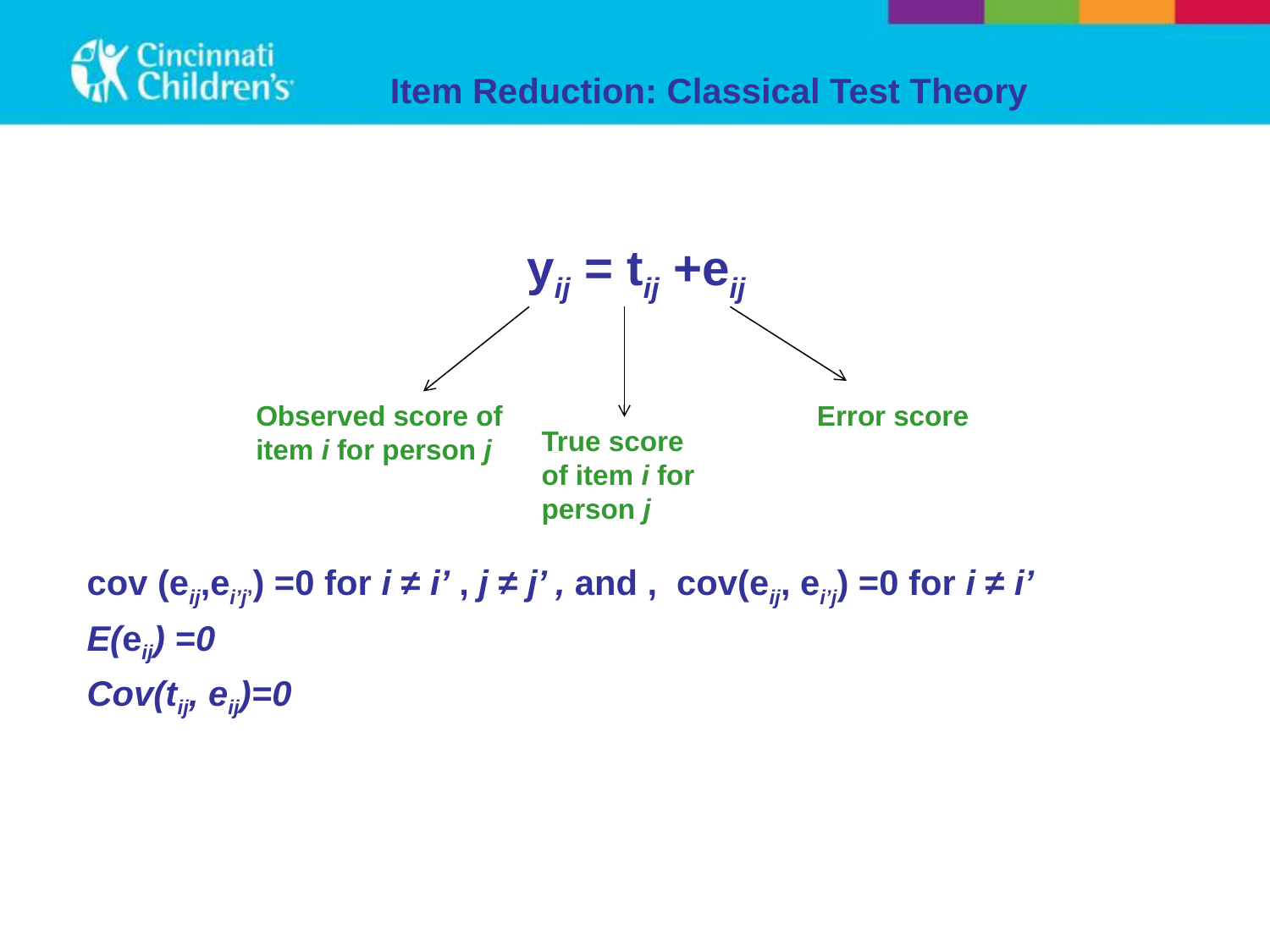

# Item Reduction: Classical Test Theory

                                yij = tij +eij

cov (eij,ei’j’) =0 for i ≠ i’ , j ≠ j’ , and ,  cov(eij, ei’j) =0 for i ≠ i’
E(eij) =0
Cov(tij, eij)=0

Observed score of
item i for person j
Error score
True score of item i for person j